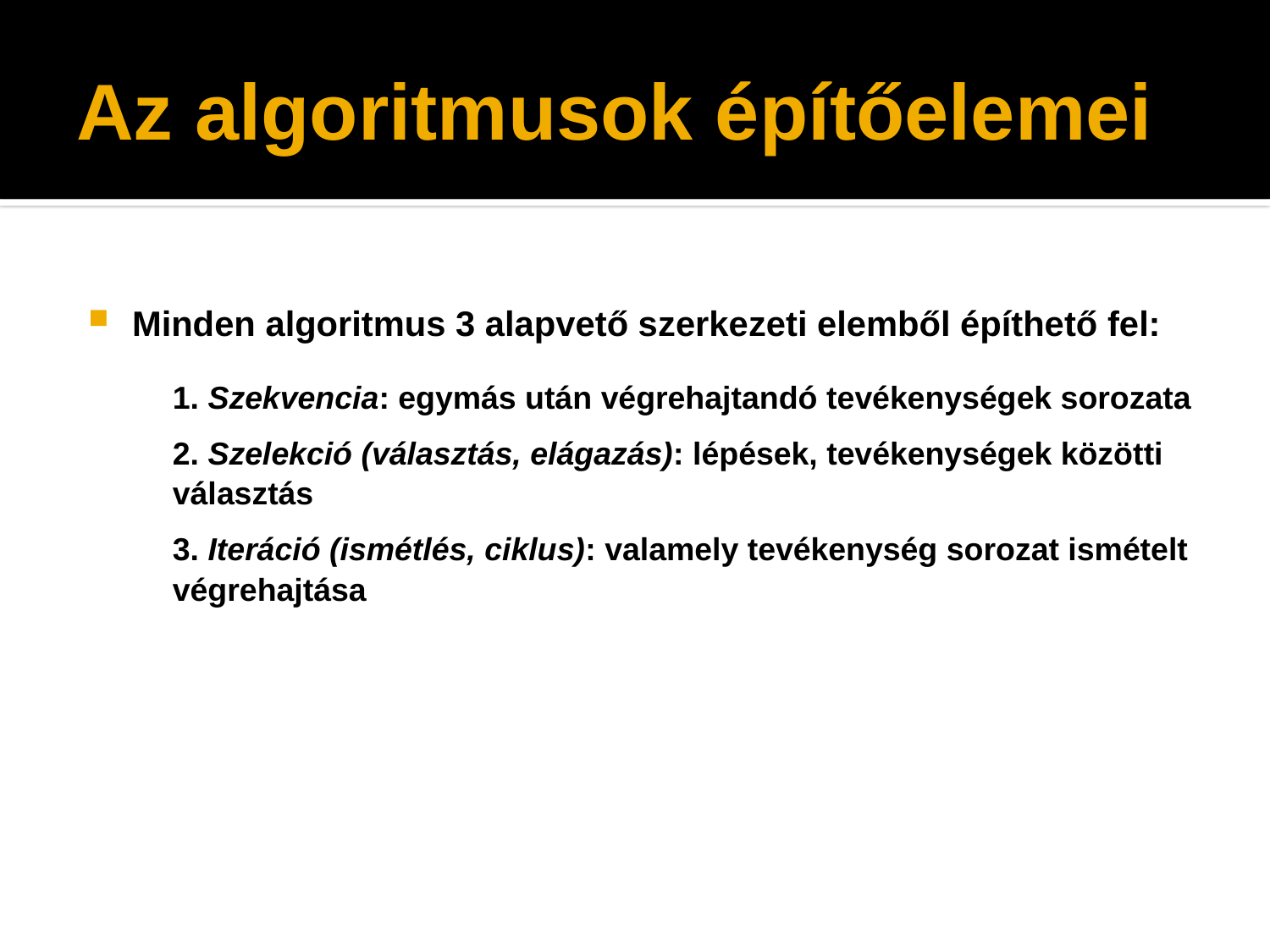

# Az algoritmusok építőelemei

Minden algoritmus 3 alapvető szerkezeti elemből építhető fel:
	1. Szekvencia: egymás után végrehajtandó tevékenységek sorozata
	2. Szelekció (választás, elágazás): lépések, tevékenységek közötti választás
	3. Iteráció (ismétlés, ciklus): valamely tevékenység sorozat ismételt végrehajtása